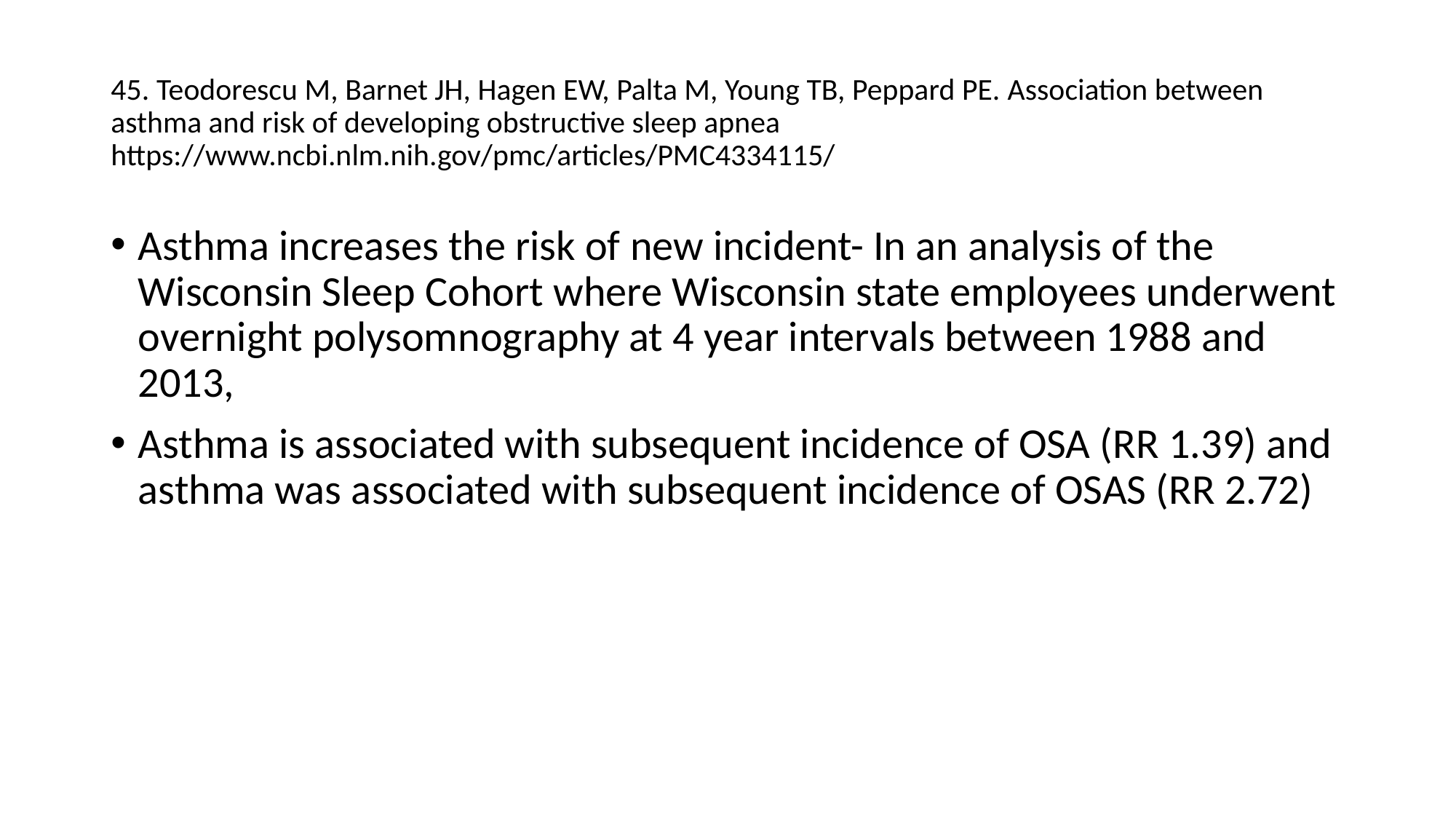

# 45. Teodorescu M, Barnet JH, Hagen EW, Palta M, Young TB, Peppard PE. Association between asthma and risk of developing obstructive sleep apnea https://www.ncbi.nlm.nih.gov/pmc/articles/PMC4334115/
Asthma increases the risk of new incident- In an analysis of the Wisconsin Sleep Cohort where Wisconsin state employees underwent overnight polysomnography at 4 year intervals between 1988 and 2013,
Asthma is associated with subsequent incidence of OSA (RR 1.39) and asthma was associated with subsequent incidence of OSAS (RR 2.72)